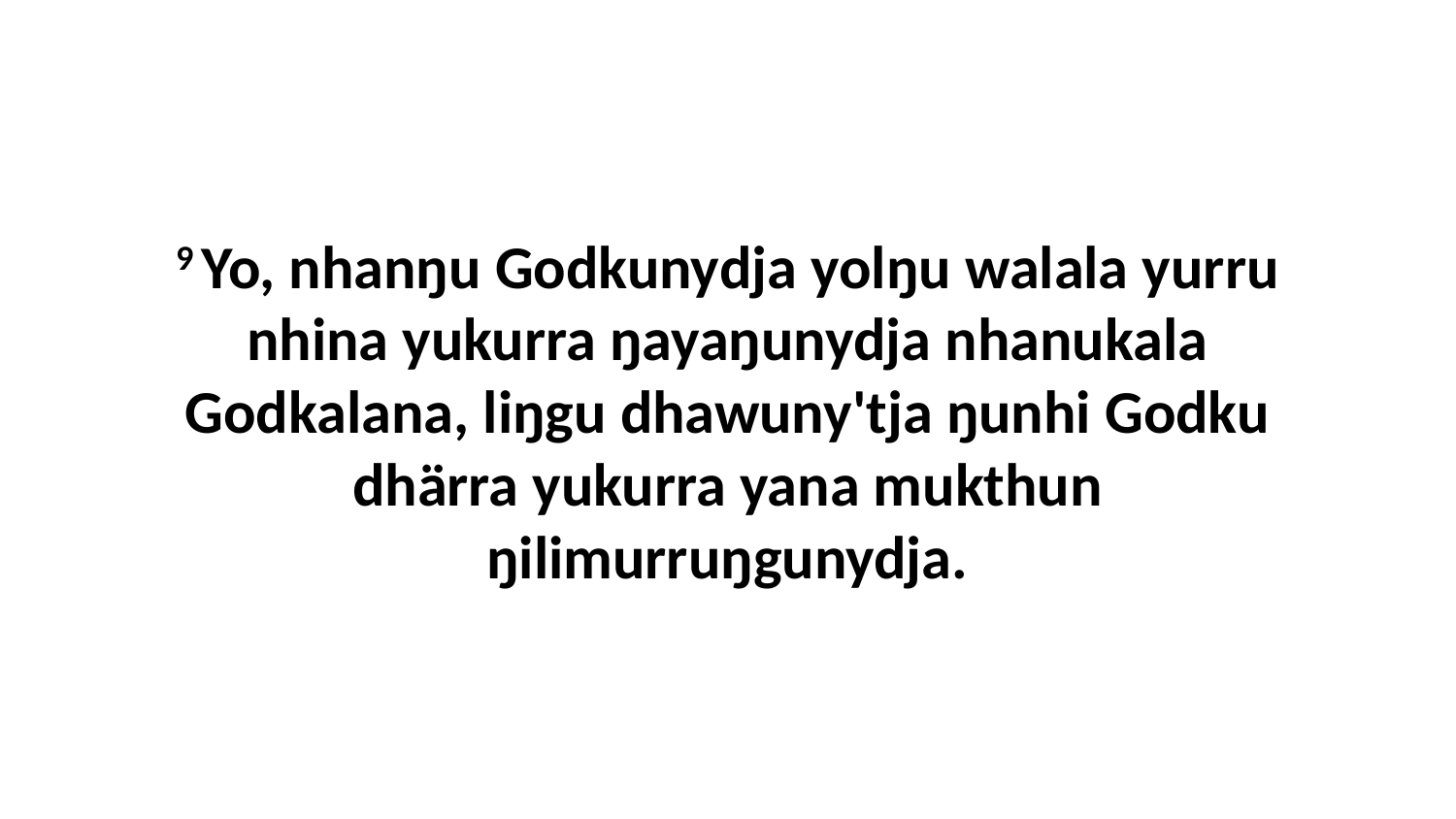

9 Yo, nhanŋu Godkunydja yolŋu walala yurru nhina yukurra ŋayaŋunydja nhanukala Godkalana, liŋgu dhawuny'tja ŋunhi Godku dhärra yukurra yana mukthun ŋilimurruŋgunydja.